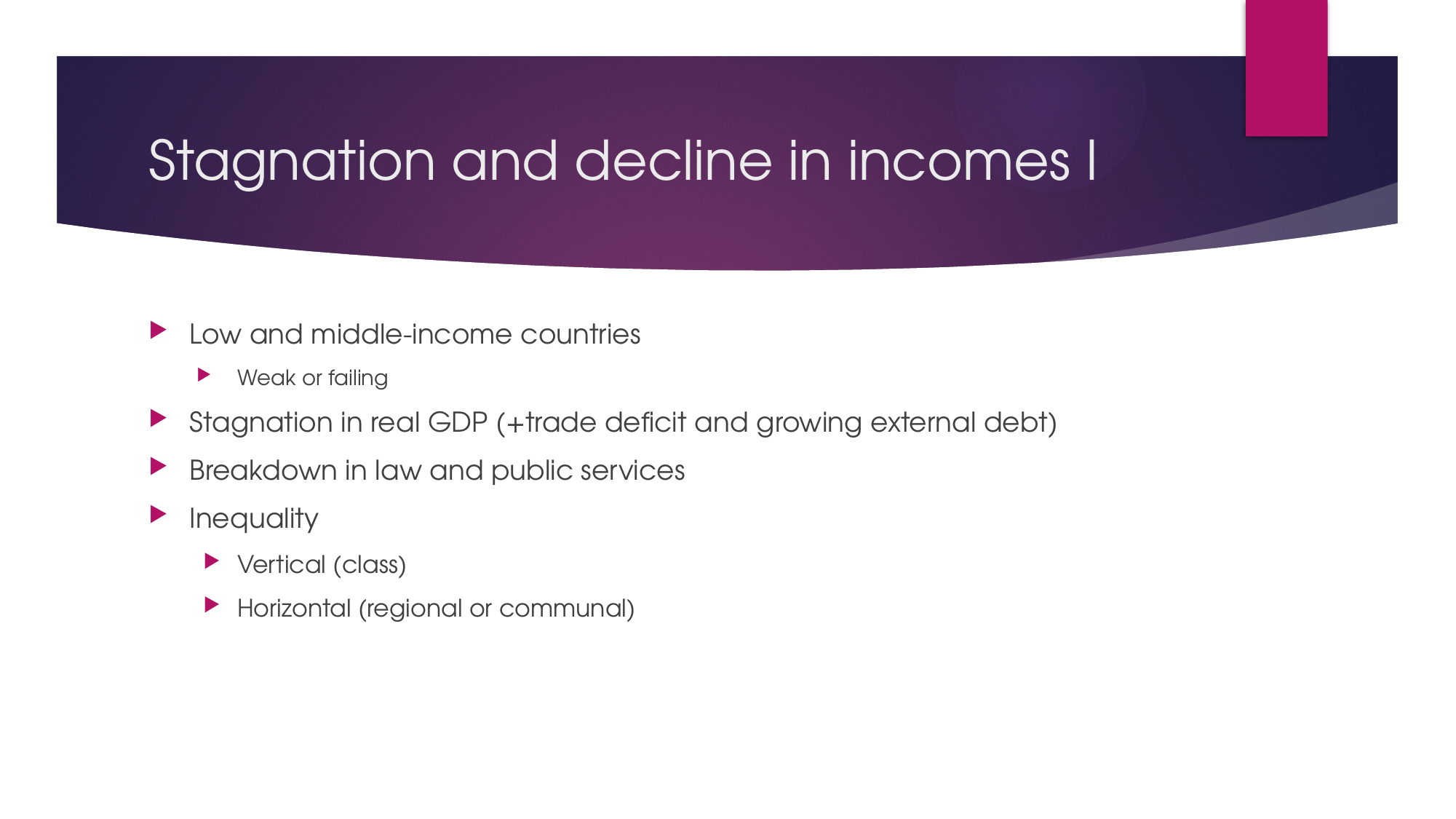

# Stagnation and decline in incomes I
Low and middle-income countries
Weak or failing
Stagnation in real GDP (+trade deficit and growing external debt)
Breakdown in law and public services
Inequality
Vertical (class)
Horizontal (regional or communal)